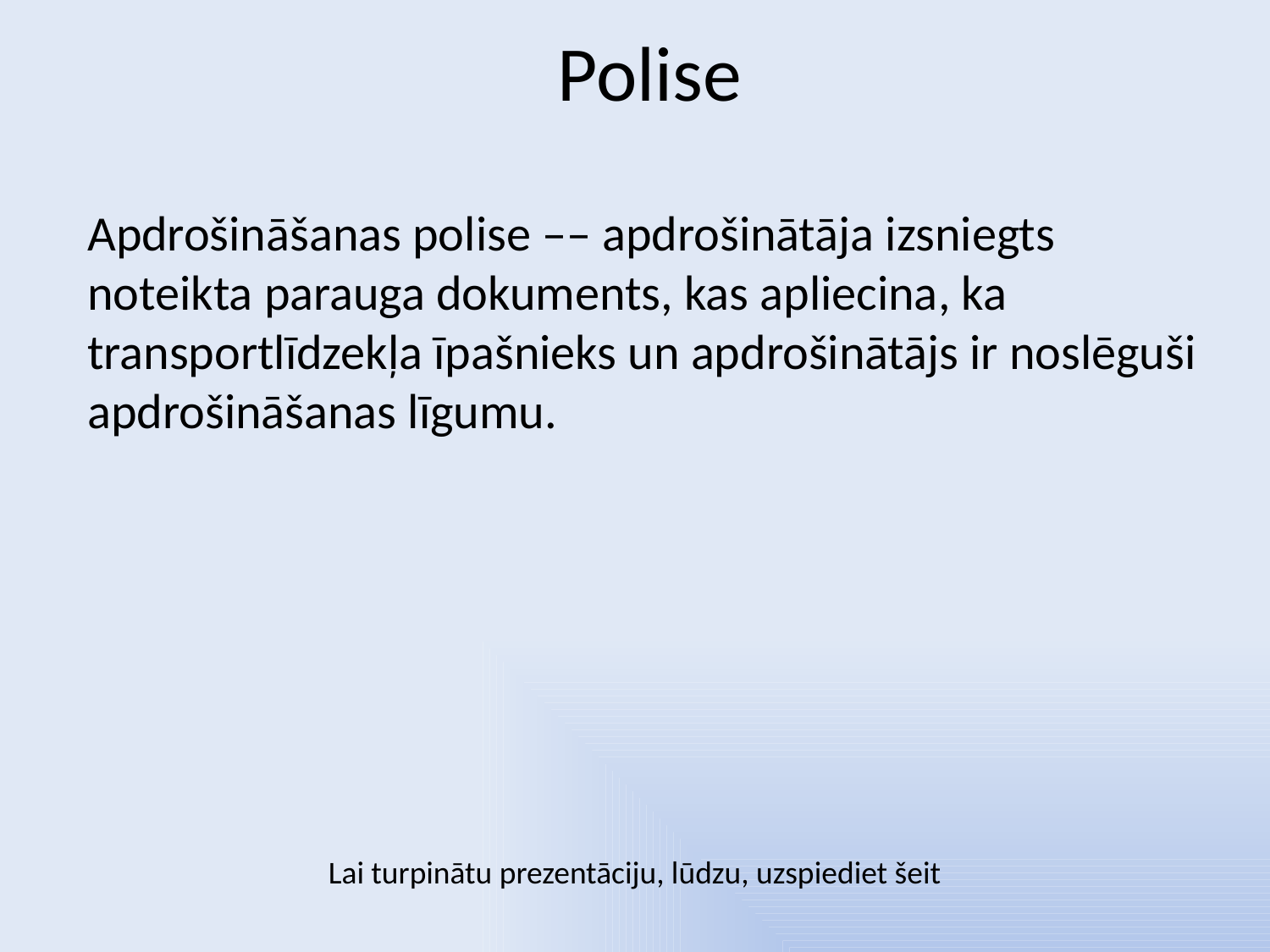

# Polise

Apdrošināšanas polise –– apdrošinātāja izsniegts noteikta parauga dokuments, kas apliecina, ka transportlīdzekļa īpašnieks un apdrošinātājs ir noslēguši apdrošināšanas līgumu.
Lai turpinātu prezentāciju, lūdzu, uzspiediet šeit